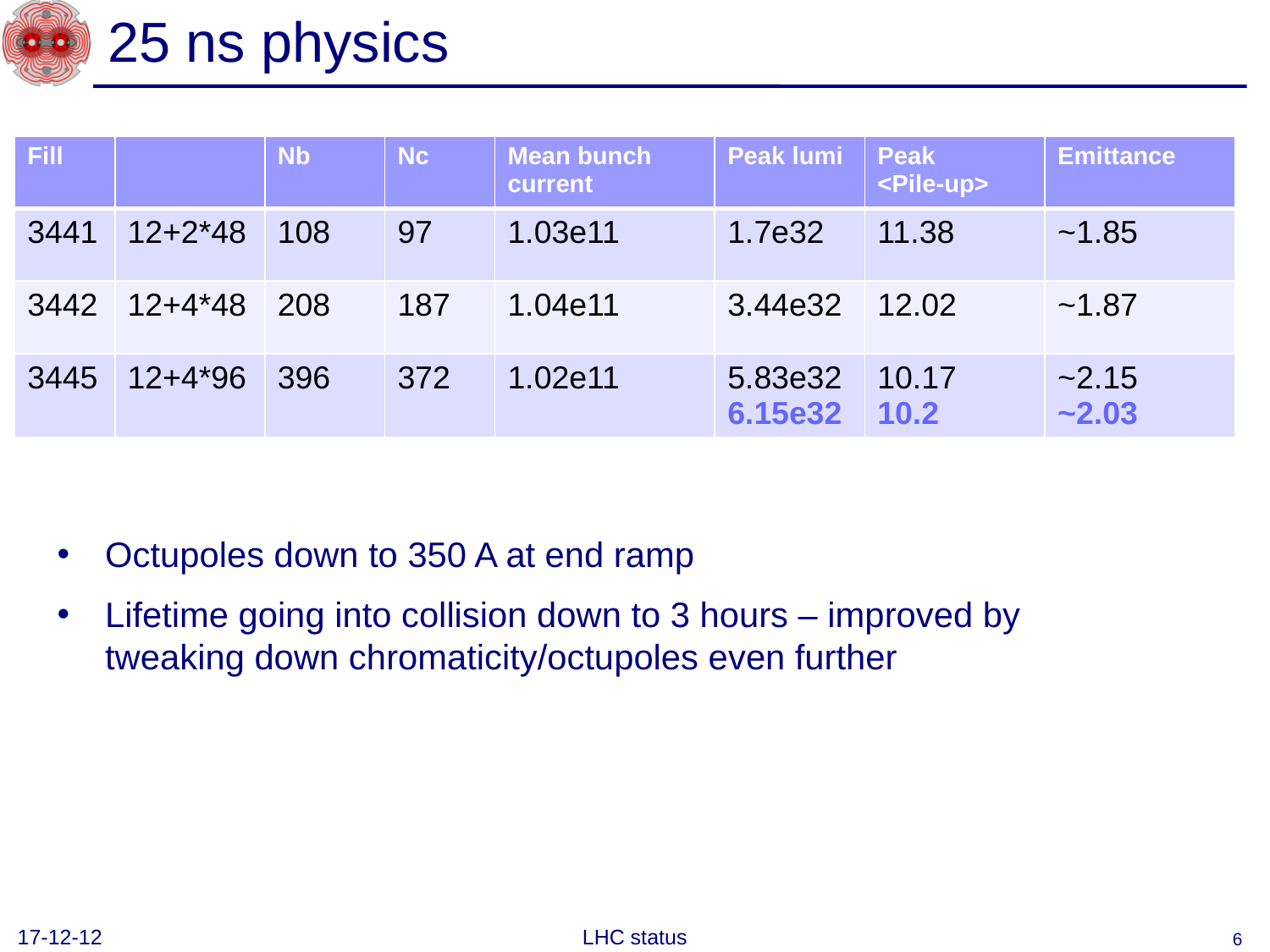

# 25 ns physics
| Fill |  | Nb | Nc | Mean bunch current | Peak lumi | Peak <Pile-up> | Emittance |
| --- | --- | --- | --- | --- | --- | --- | --- |
| 3441 | 12+2\*48 | 108 | 97 | 1.03e11 | 1.7e32 | 11.38 | ~1.85 |
| 3442 | 12+4\*48 | 208 | 187 | 1.04e11 | 3.44e32 | 12.02 | ~1.87 |
| 3445 | 12+4\*96 | 396 | 372 | 1.02e11 | 5.83e32 6.15e32 | 10.17 10.2 | ~2.15 ~2.03 |
Octupoles down to 350 A at end ramp
Lifetime going into collision down to 3 hours – improved by tweaking down chromaticity/octupoles even further
17-12-12
LHC status
6